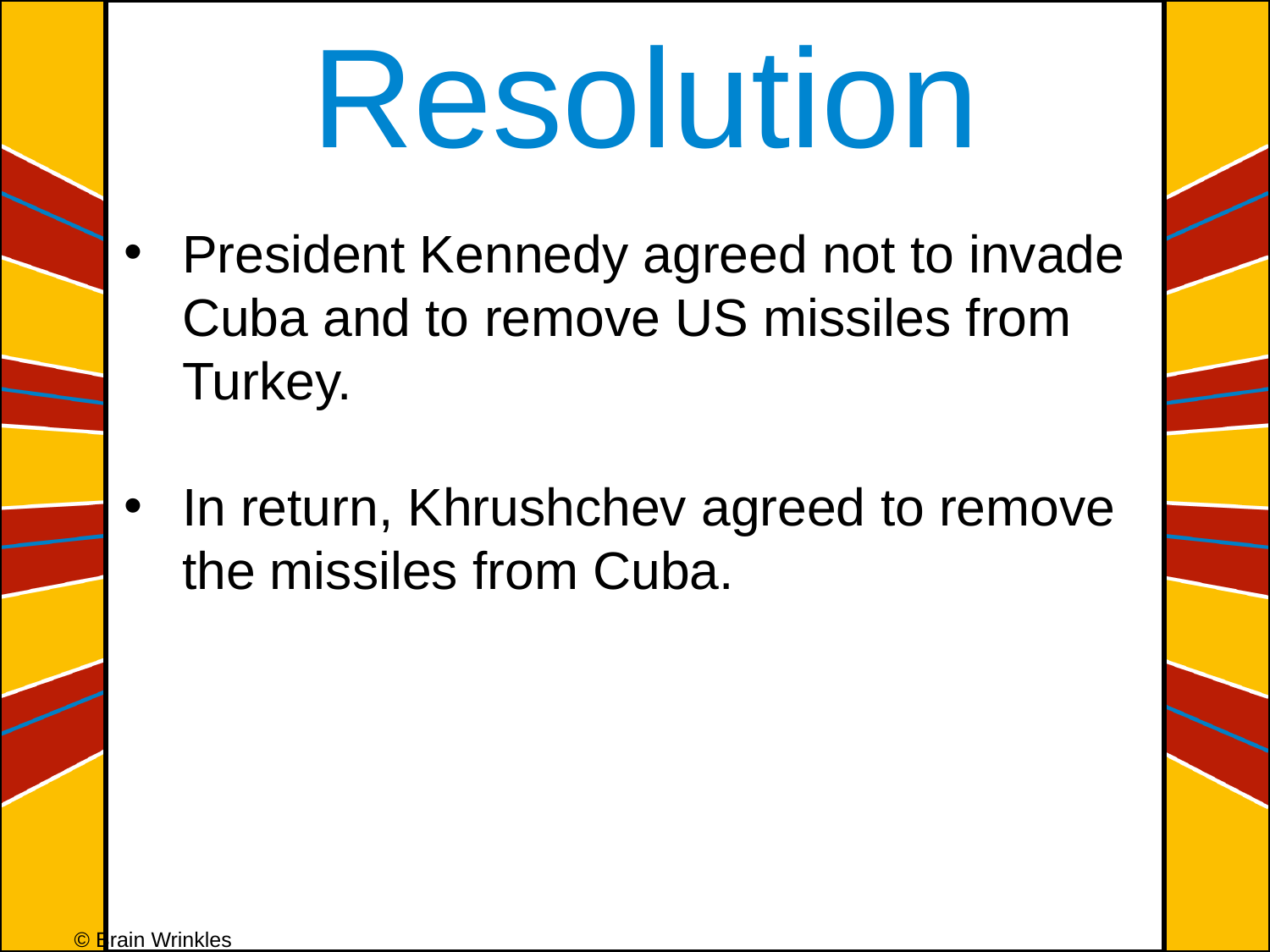

Resolution
President Kennedy agreed not to invade Cuba and to remove US missiles from Turkey.

In return, Khrushchev agreed to remove the missiles from Cuba.

© Brain Wrinkles